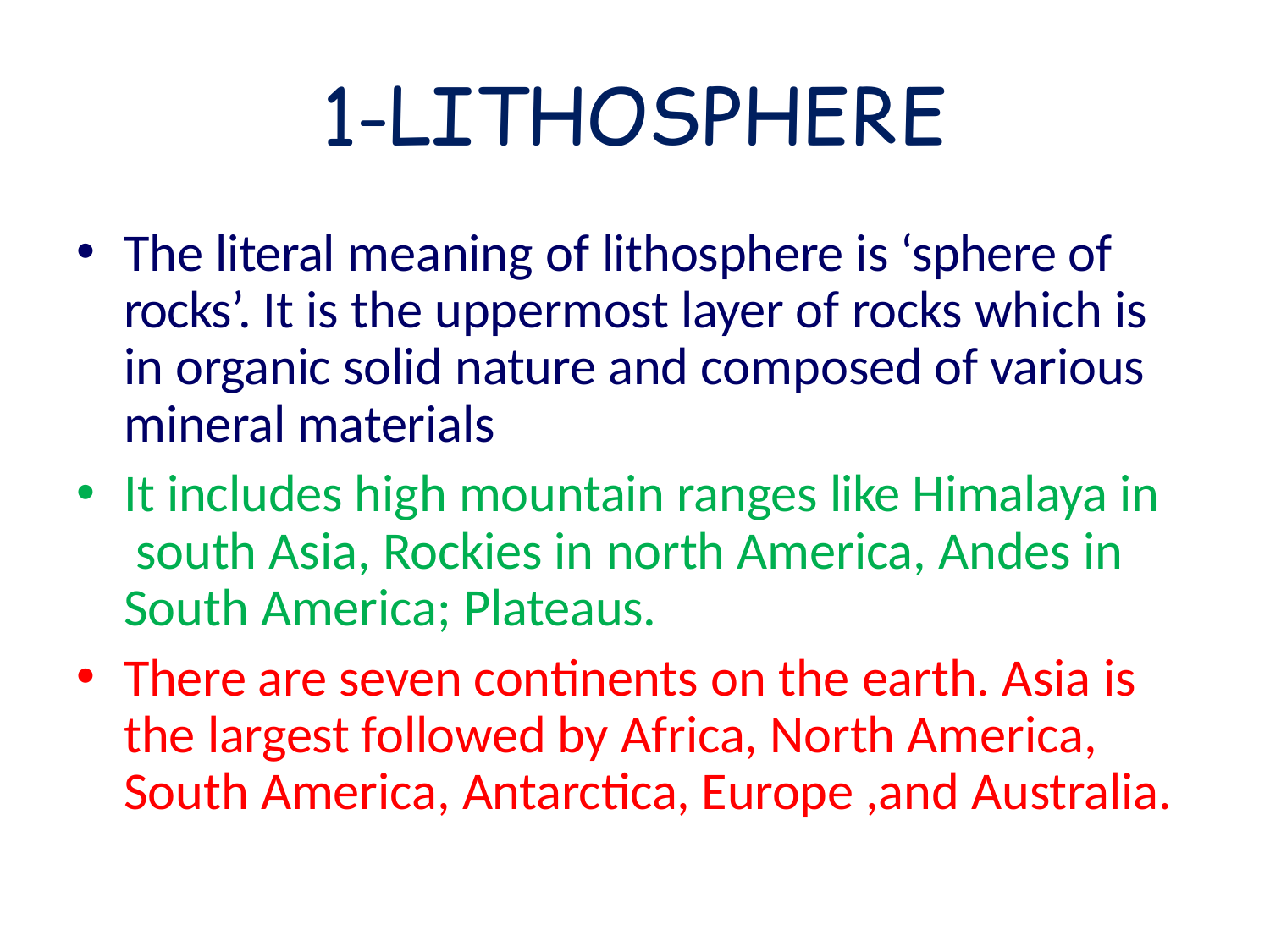

# 1-LITHOSPHERE
The literal meaning of lithosphere is ‘sphere of  rocks’. It is the uppermost layer of rocks which is  in organic solid nature and composed of various  mineral materials
It includes high mountain ranges like Himalaya in  south Asia, Rockies in north America, Andes in  South America; Plateaus.
There are seven continents on the earth. Asia is  the largest followed by Africa, North America,  South America, Antarctica, Europe ,and Australia.